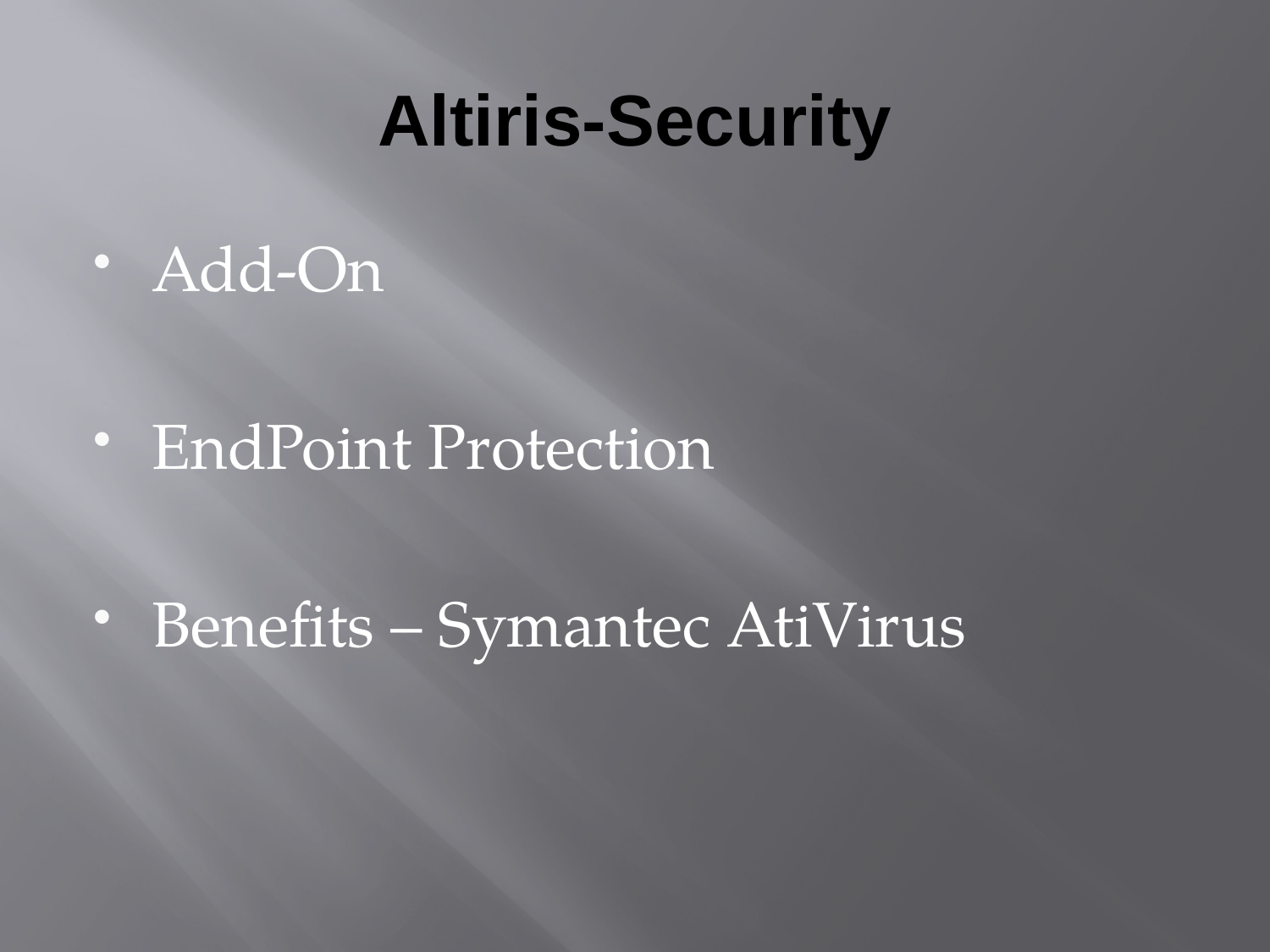

# Altiris-Security
Add-On

EndPoint Protection

Benefits – Symantec AtiVirus